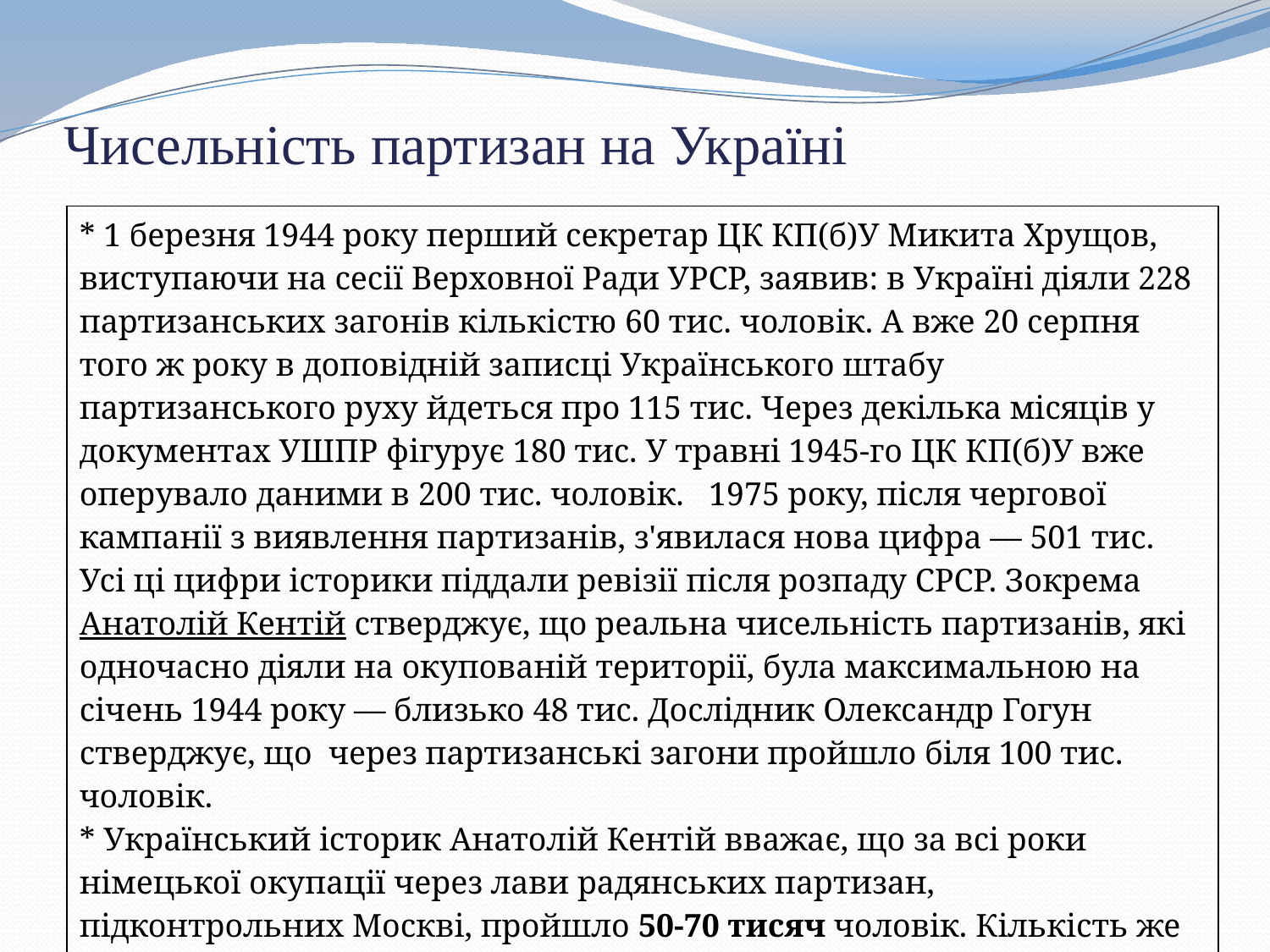

# Чисельність партизан на Україні
| \* 1 березня 1944 року перший секретар ЦК КП(б)У Микита Хрущов, виступаючи на сесії Верховної Ради УРСР, заявив: в Україні діяли 228 партизанських загонів кількістю 60 тис. чоловік. А вже 20 серпня того ж року в доповідній записці Українського штабу партизанського руху йдеться про 115 тис. Через декілька місяців у документах УШПР фігурує 180 тис. У травні 1945-го ЦК КП(б)У вже оперувало даними в 200 тис. чоловік. 1975 року, після чергової кампанії з виявлення партизанів, з'явилася нова цифра — 501 тис. Усі ці цифри історики піддали ревізії після розпаду СРСР. Зокрема Анатолій Кентій стверджує, що реальна чисельність партизанів, які одночасно діяли на окупованій території, була максимальною на січень 1944 року — близько 48 тис. Дослідник Олександр Гогун стверджує, що через партизанські загони пройшло біля 100 тис. чоловік. \* Український історик Анатолій Кентій вважає, що за всі роки німецької окупації через лави радянських партизан, підконтрольних Москві, пройшло 50-70 ти­сяч чоловік. Кількість же не радянських, тобто не підконтрольних УШПР або антирадянських партизан було в 2-3 рази більше. |
| --- |